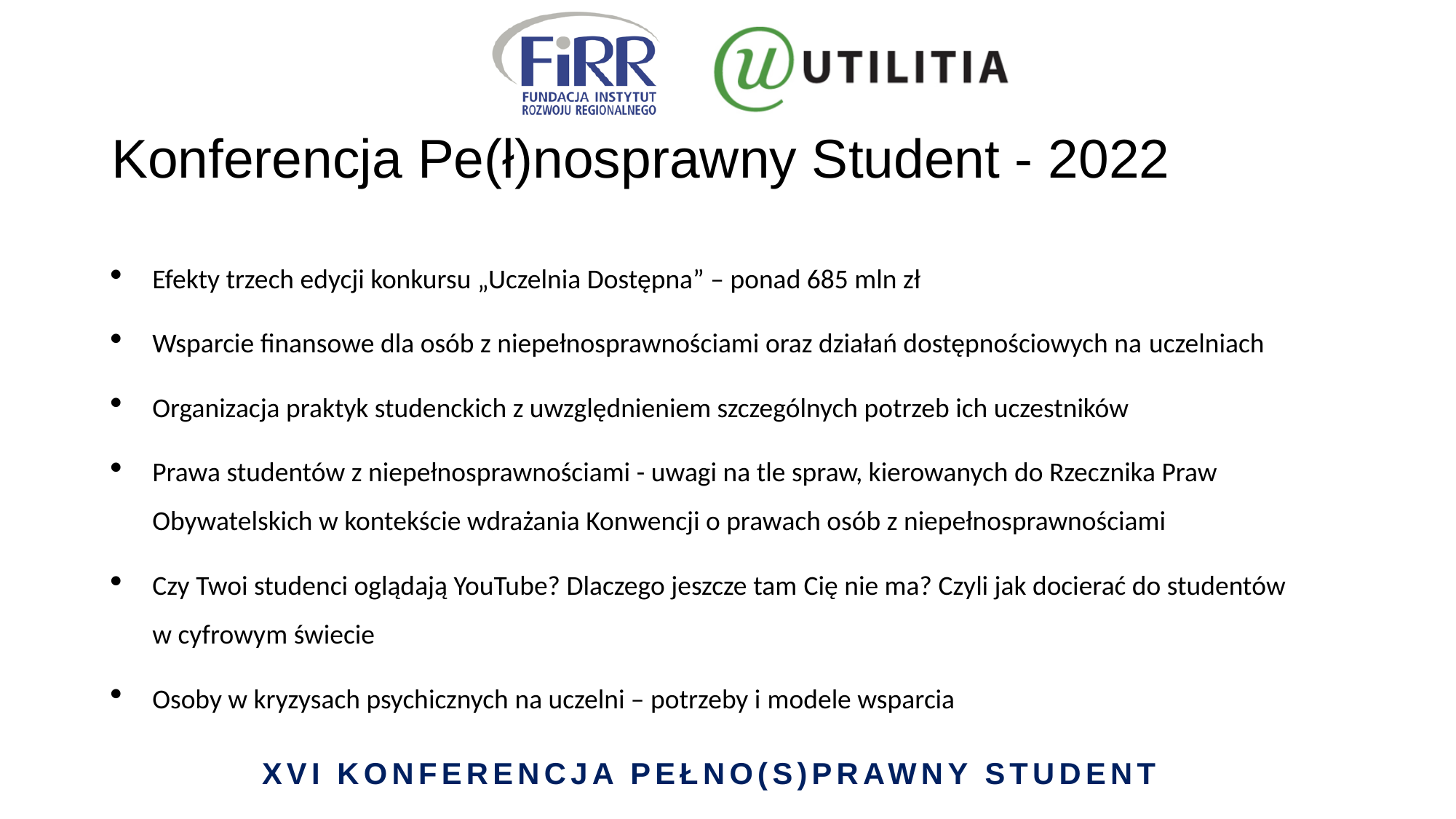

# Konferencja Pe(ł)nosprawny Student - 2022
Efekty trzech edycji konkursu „Uczelnia Dostępna” – ponad 685 mln zł
Wsparcie finansowe dla osób z niepełnosprawnościami oraz działań dostępnościowych na uczelniach
Organizacja praktyk studenckich z uwzględnieniem szczególnych potrzeb ich uczestników
Prawa studentów z niepełnosprawnościami - uwagi na tle spraw, kierowanych do Rzecznika Praw Obywatelskich w kontekście wdrażania Konwencji o prawach osób z niepełnosprawnościami
Czy Twoi studenci oglądają YouTube? Dlaczego jeszcze tam Cię nie ma? Czyli jak docierać do studentów w cyfrowym świecie
Osoby w kryzysach psychicznych na uczelni – potrzeby i modele wsparcia